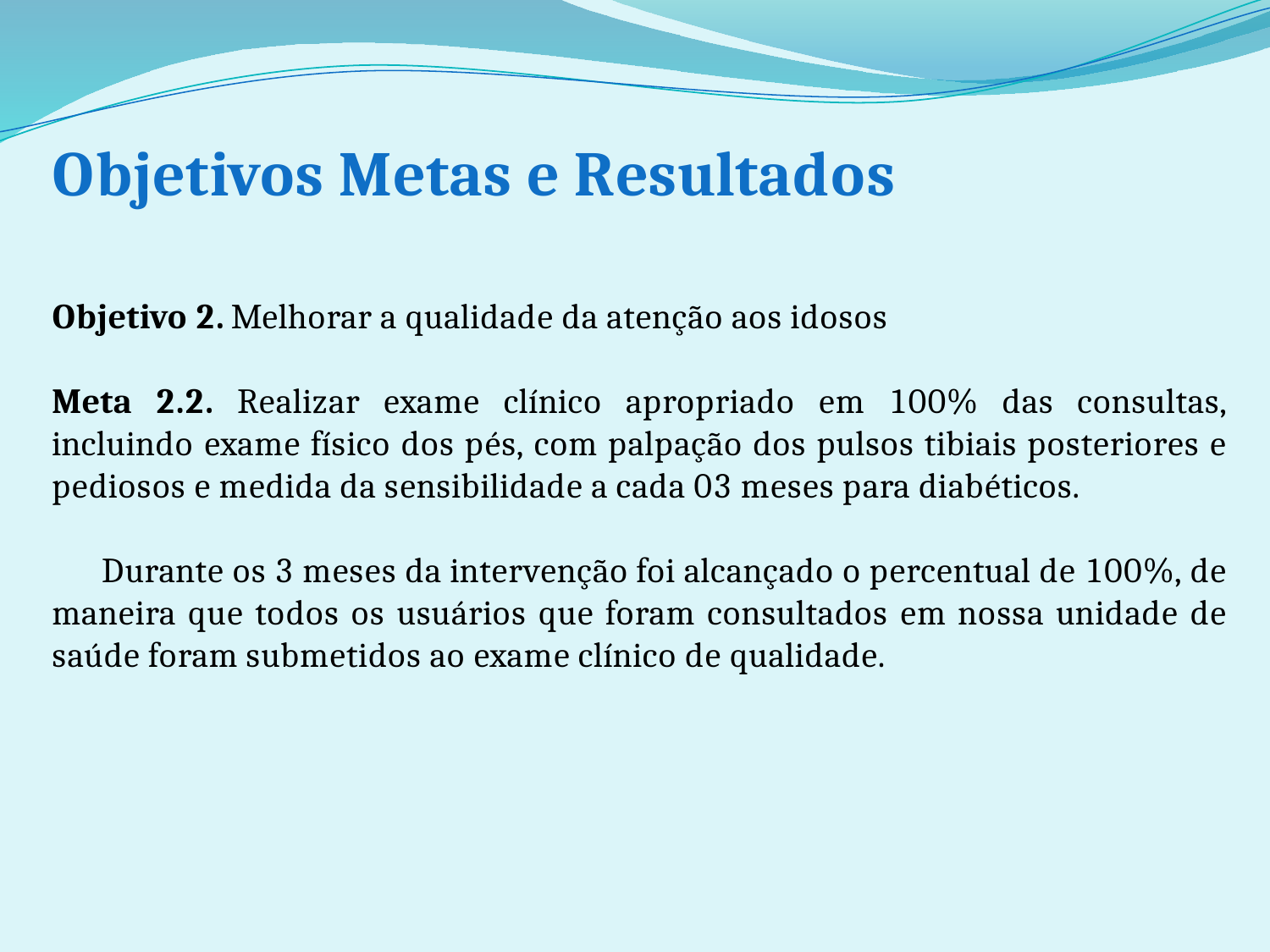

Objetivos Metas e Resultados

Objetivo 2. Melhorar a qualidade da atenção aos idosos

Meta 2.2. Realizar exame clínico apropriado em 100% das consultas, incluindo exame físico dos pés, com palpação dos pulsos tibiais posteriores e pediosos e medida da sensibilidade a cada 03 meses para diabéticos.

      Durante os 3 meses da intervenção foi alcançado o percentual de 100%, de maneira que todos os usuários que foram consultados em nossa unidade de saúde foram submetidos ao exame clínico de qualidade.